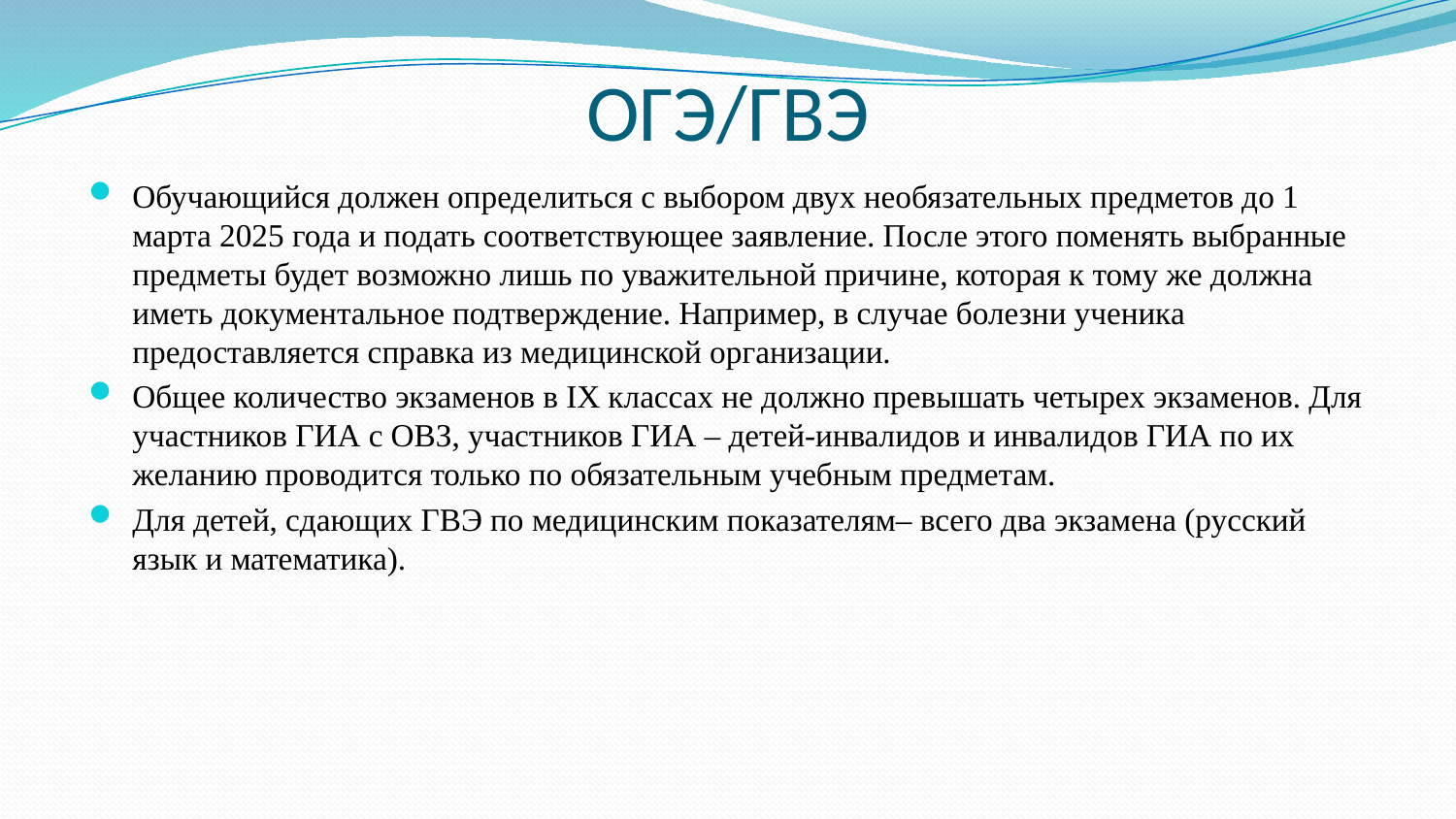

# ОГЭ/ГВЭ
Обучающийся должен определиться с выбором двух необязательных предметов до 1 марта 2025 года и подать соответствующее заявление. После этого поменять выбранные предметы будет возможно лишь по уважительной причине, которая к тому же должна иметь документальное подтверждение. Например, в случае болезни ученика предоставляется справка из медицинской организации.
Общее количество экзаменов в IX классах не должно превышать четырех экзаменов. Для участников ГИА с ОВЗ, участников ГИА – детей-инвалидов и инвалидов ГИА по их желанию проводится только по обязательным учебным предметам.
Для детей, сдающих ГВЭ по медицинским показателям– всего два экзамена (русский язык и математика).